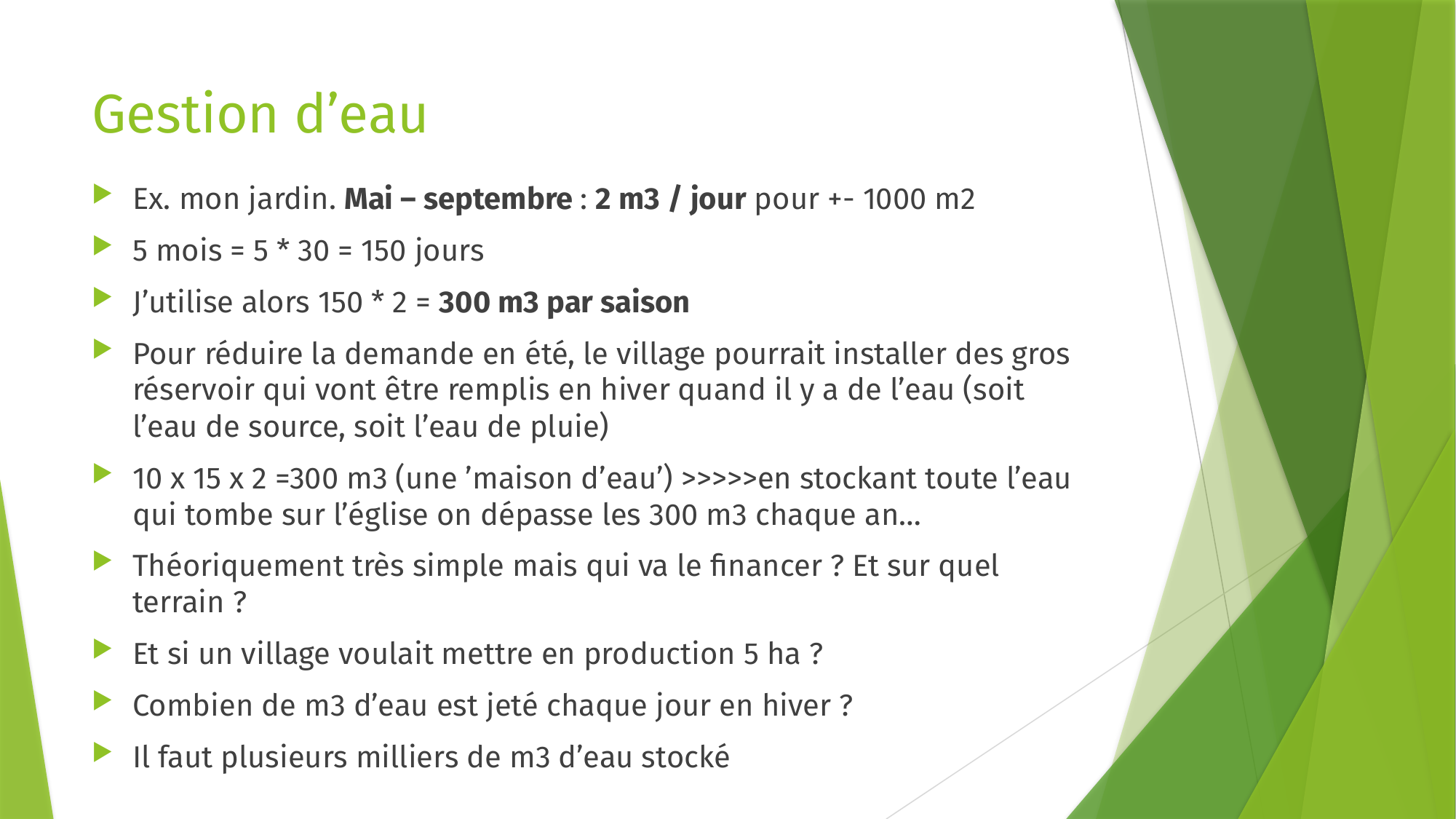

# Gestion d’eau

Ex. mon jardin. Mai – septembre : 2 m3 / jour pour +- 1000 m2
5 mois = 5 * 30 = 150 jours
J’utilise alors 150 * 2 = 300 m3 par saison
Pour réduire la demande en été, le village pourrait installer des gros réservoir qui vont être remplis en hiver quand il y a de l’eau (soit l’eau de source, soit l’eau de pluie)
10 x 15 x 2 =300 m3 (une ’maison d’eau’) >>>>>en stockant toute l’eau qui tombe sur l’église on dépasse les 300 m3 chaque an…
Théoriquement très simple mais qui va le financer ? Et sur quel terrain ?
Et si un village voulait mettre en production 5 ha ?
Combien de m3 d’eau est jeté chaque jour en hiver ?
Il faut plusieurs milliers de m3 d’eau stocké